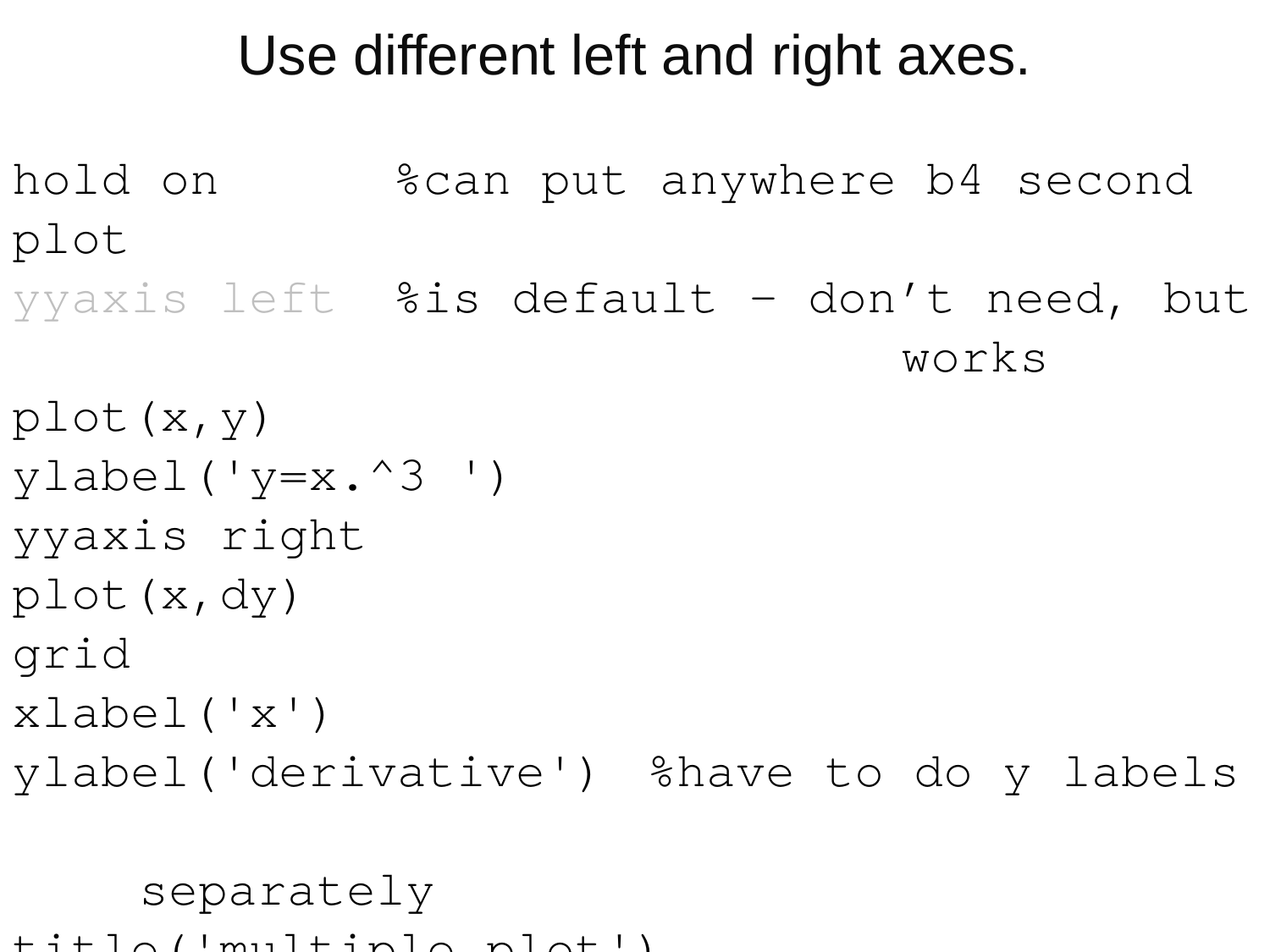

Use different left and right axes.
x=-1:.1:1; y=x.^3; dy=3*x.^2;
hold on		%can put anywhere b4 second plot
yyaxis left	%is default – don’t need, but 							works
plot(x,y)
ylabel('y=x.^3 ')
yyaxis right
plot(x,dy)
grid
xlabel('x')
ylabel('derivative')	%have to do y labels 										separately
title('multiple plot')